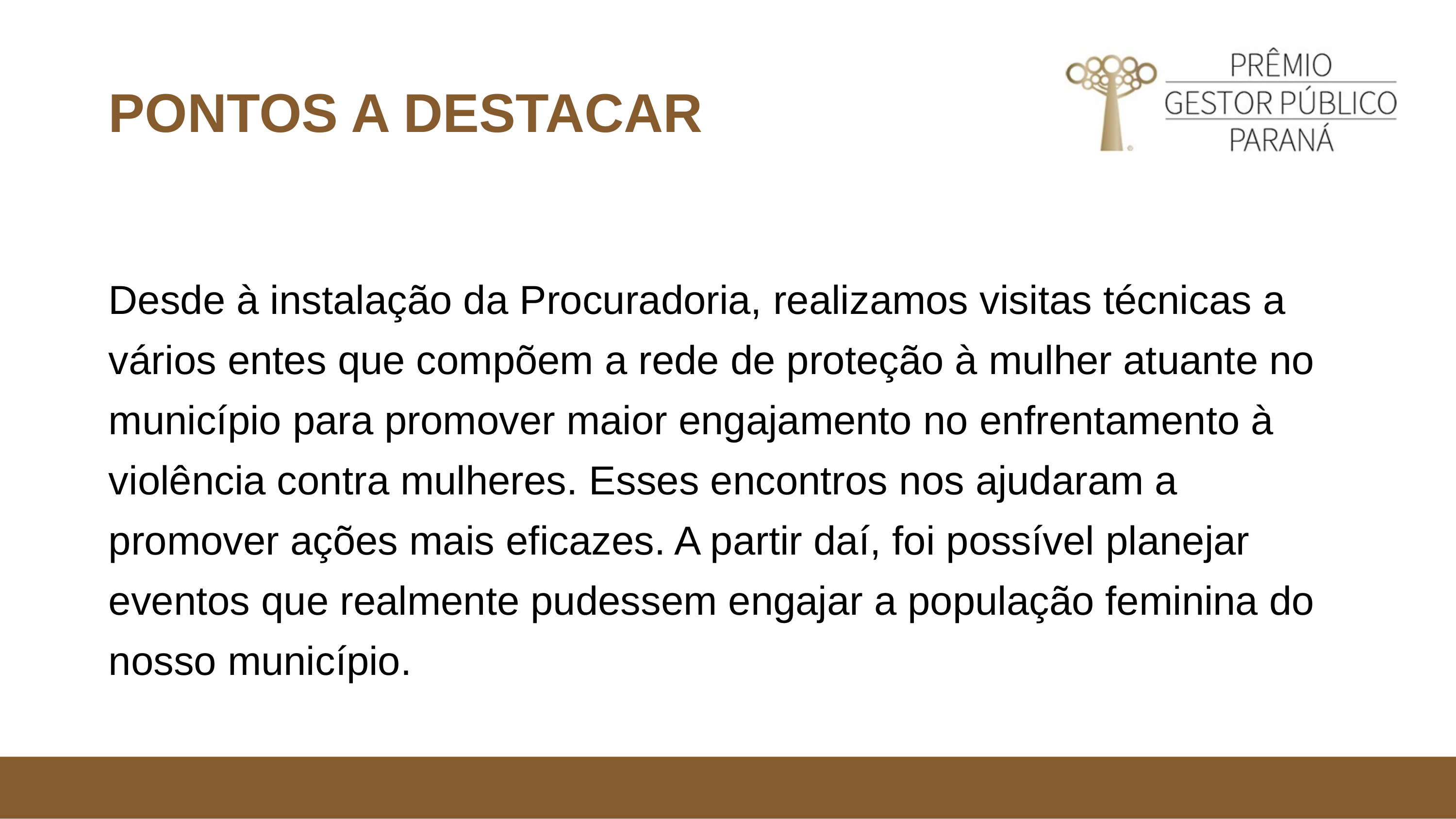

PONTOS A DESTACAR
Desde à instalação da Procuradoria, realizamos visitas técnicas a vários entes que compõem a rede de proteção à mulher atuante no município para promover maior engajamento no enfrentamento à violência contra mulheres. Esses encontros nos ajudaram a promover ações mais eficazes. A partir daí, foi possível planejar eventos que realmente pudessem engajar a população feminina do nosso município.